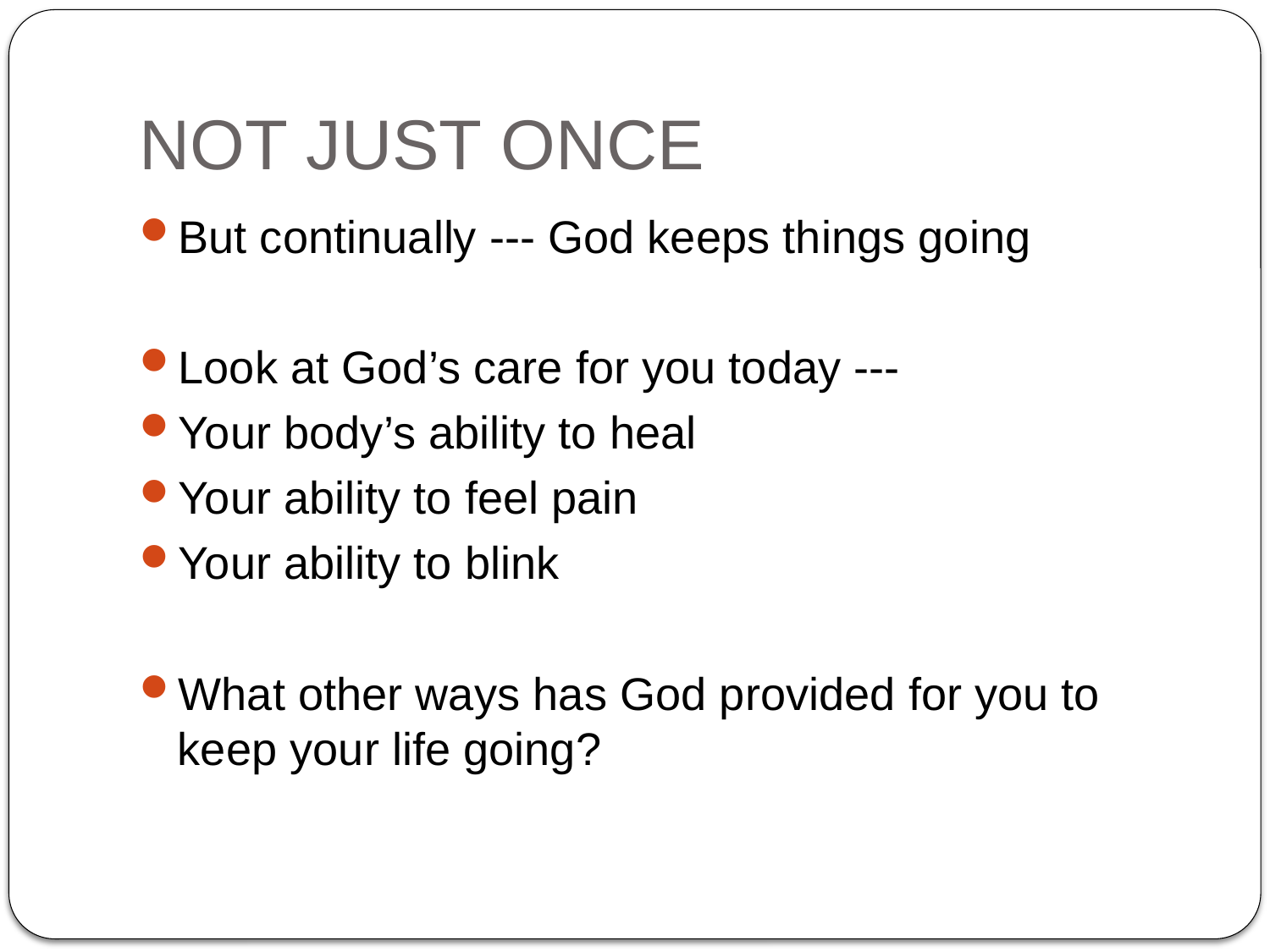

# NOT JUST ONCE
But continually --- God keeps things going

Look at God’s care for you today ---
Your body’s ability to heal
Your ability to feel pain
Your ability to blink

What other ways has God provided for you to keep your life going?